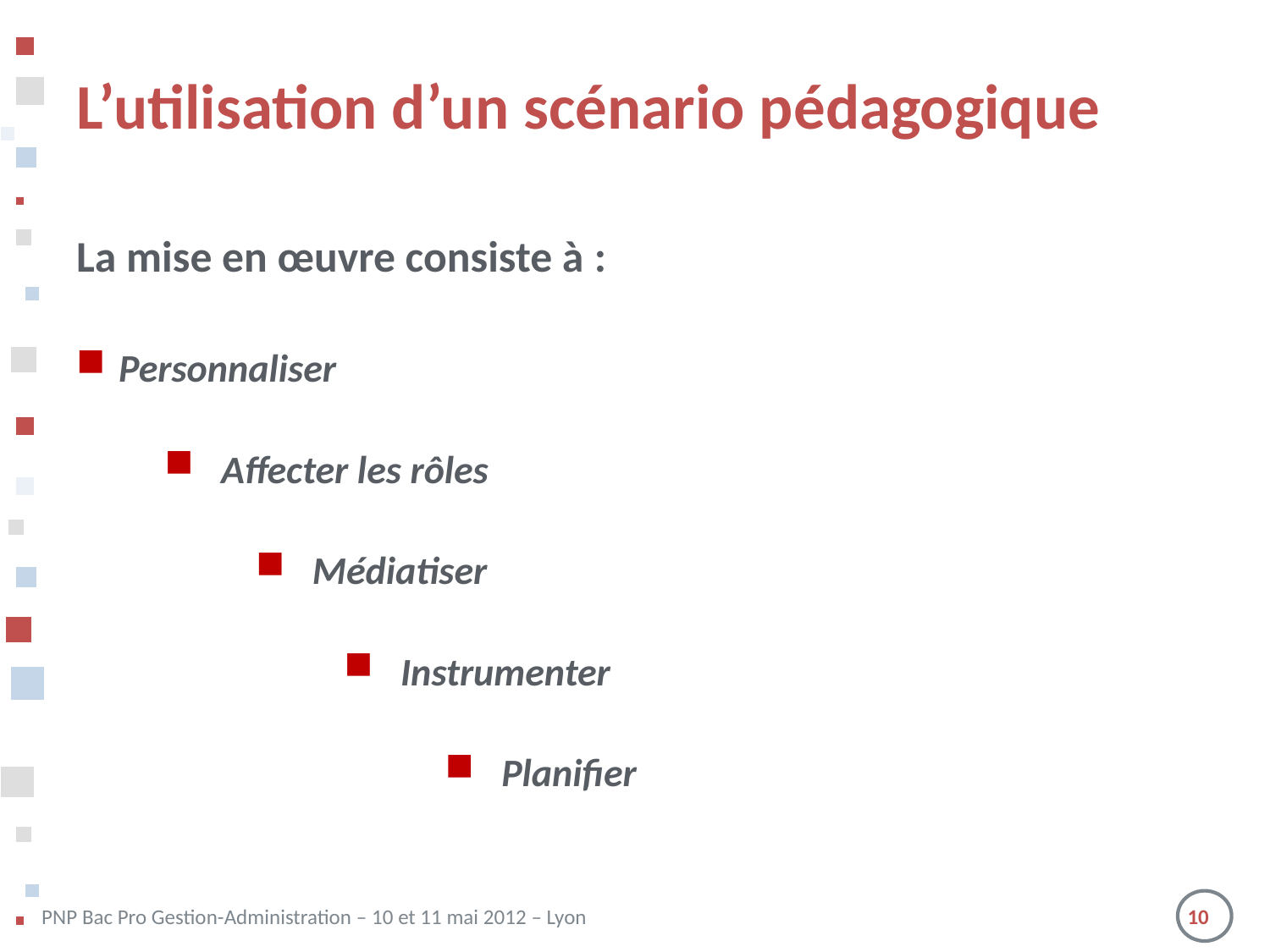

# L’utilisation d’un scénario pédagogique
La mise en œuvre consiste à :

Personnaliser
Affecter les rôles
Médiatiser
Instrumenter
Planifier